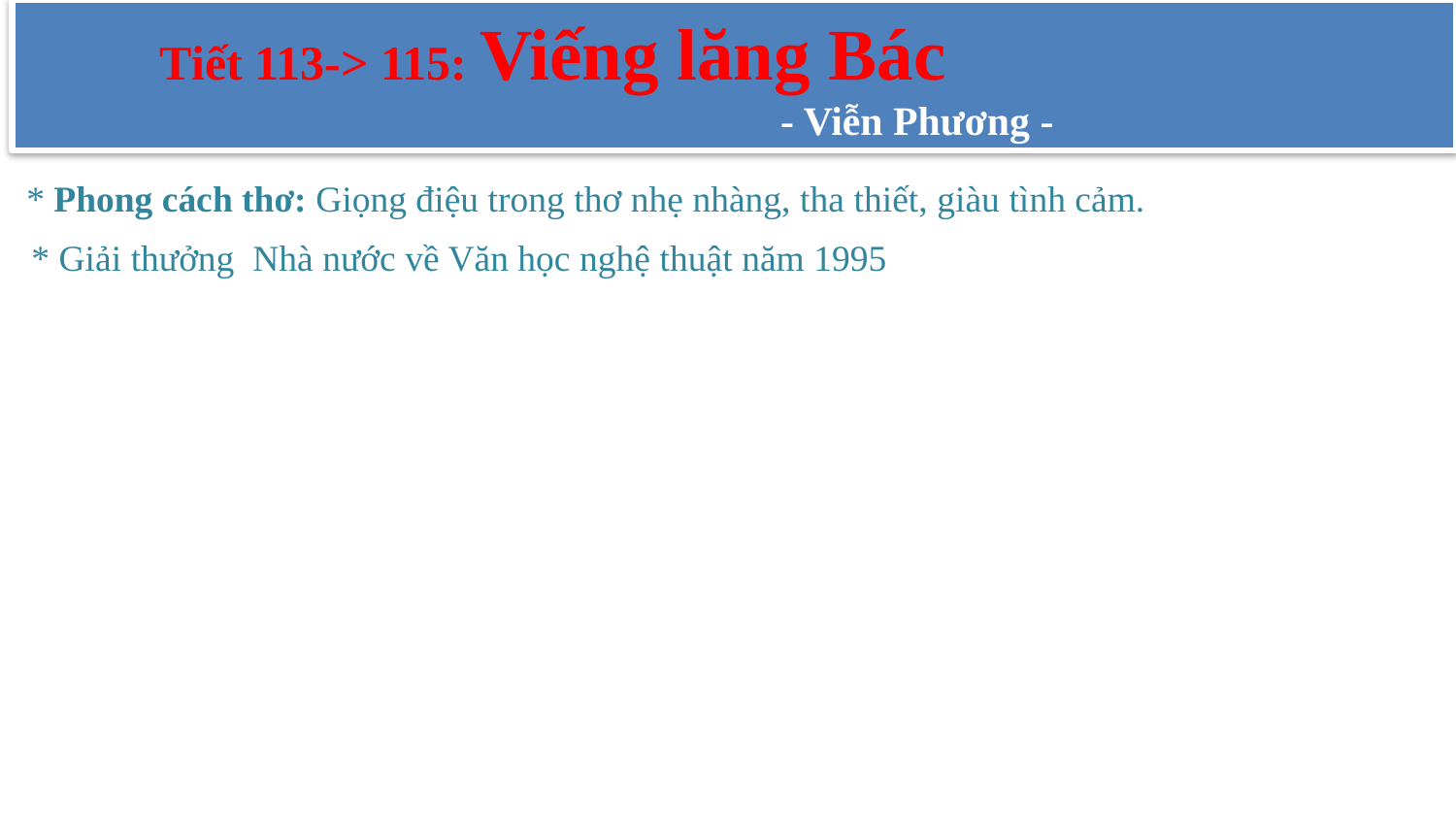

Tiết 113-> 115: Viếng lăng Bác
                                                                          - Viễn Phương -
* Phong cách thơ: Giọng điệu trong thơ nhẹ nhàng, tha thiết, giàu tình cảm.
* Giải thưởng  Nhà nước về Văn học nghệ thuật năm 1995